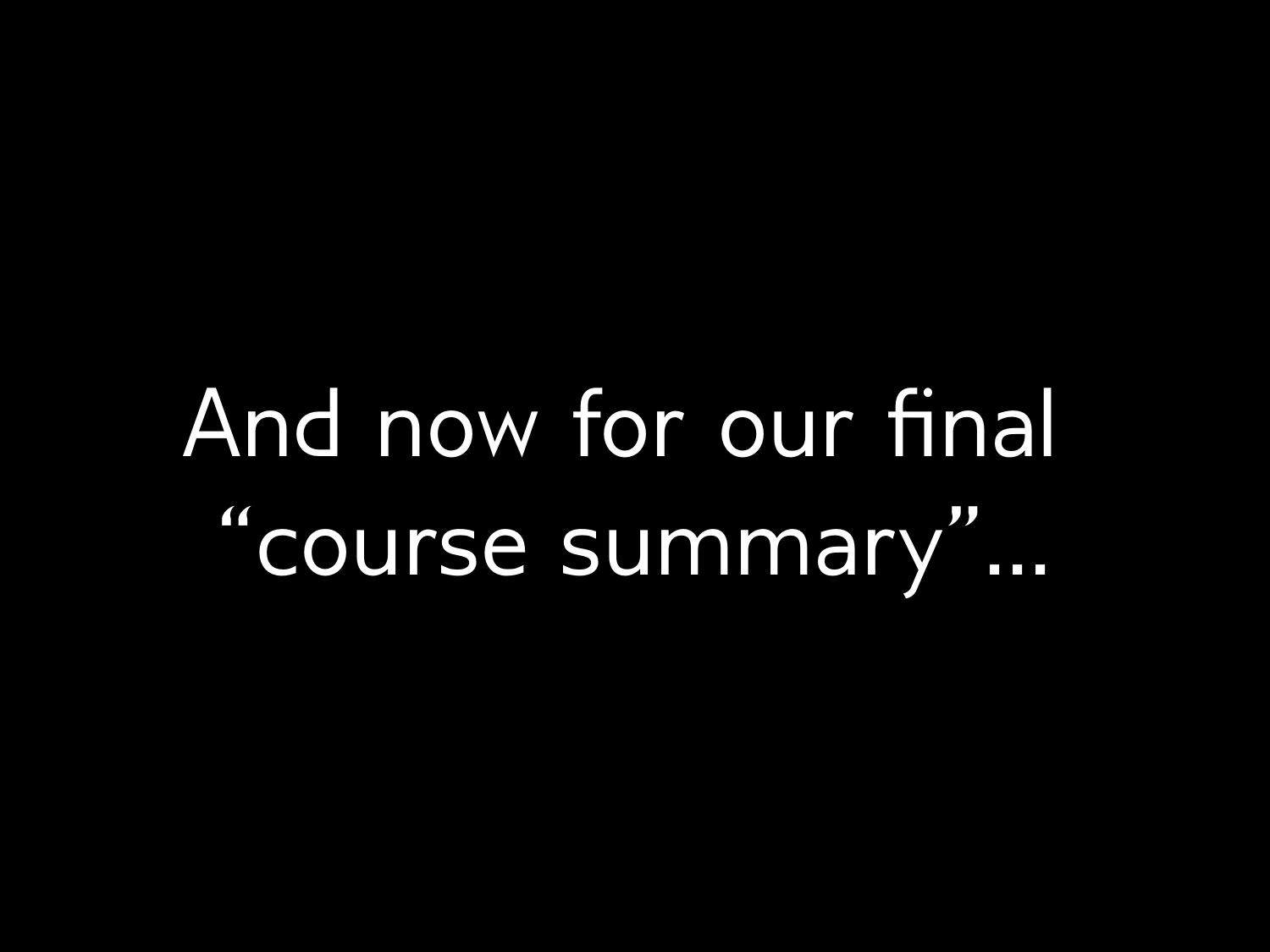

# And now for our final “course summary”...